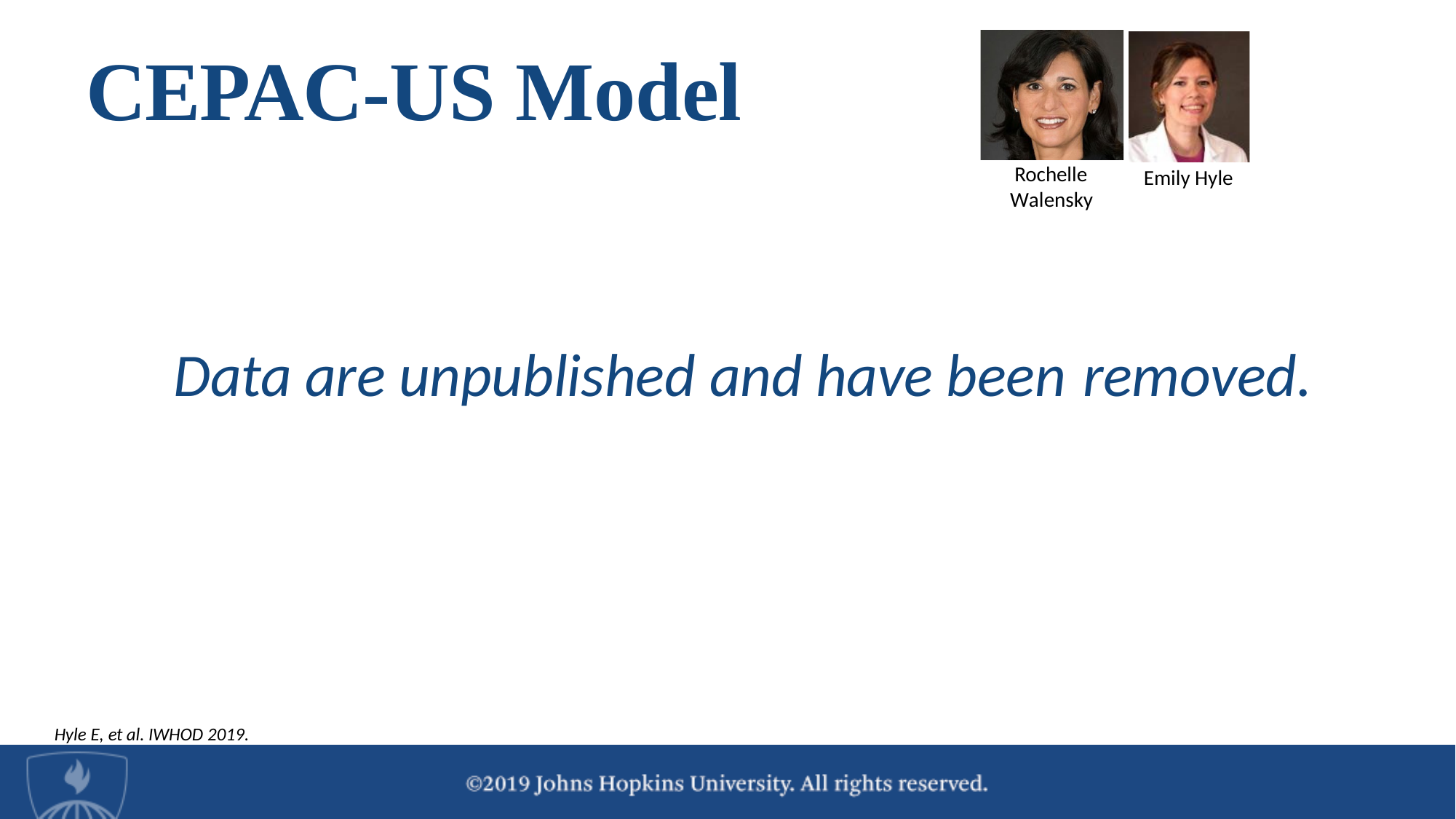

Rochelle  Walensky

Emily Hyle
# CEPAC-US Model
Data are unpublished and have been removed.
Hyle E, et al. IWHOD 2019.